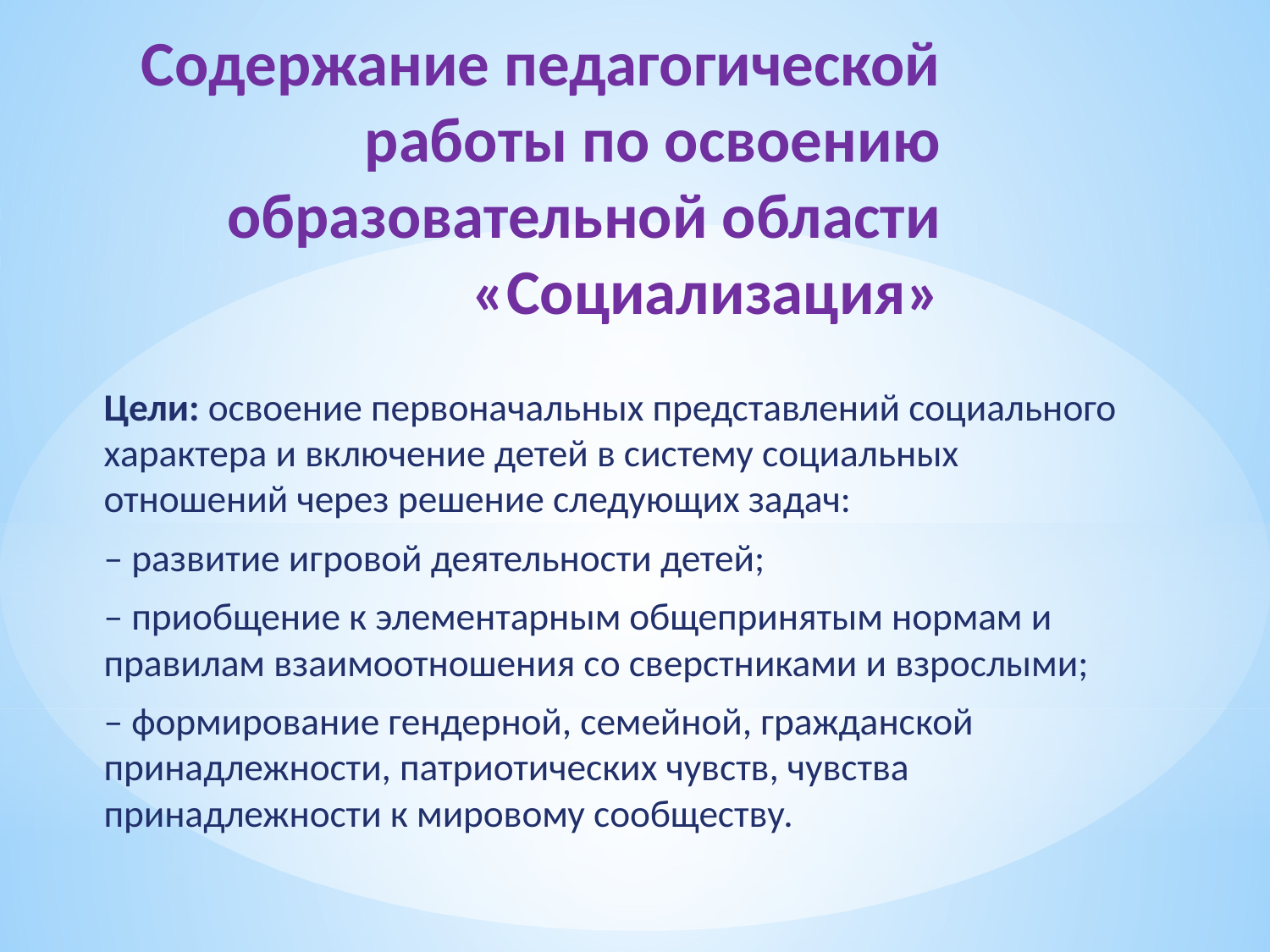

# Содержание педагогической работы по освоению образовательной области «Социализация»
Цели: освоение первоначальных представлений социального характера и включение детей в систему социальных отношений через решение следующих задач:
– развитие игровой деятельности детей;
– приобщение к элементарным общепринятым нормам и правилам взаимоотношения со сверстниками и взрослыми;
– формирование гендерной, семейной, гражданской принадлежности, патриотических чувств, чувства принадлежности к мировому сообществу.